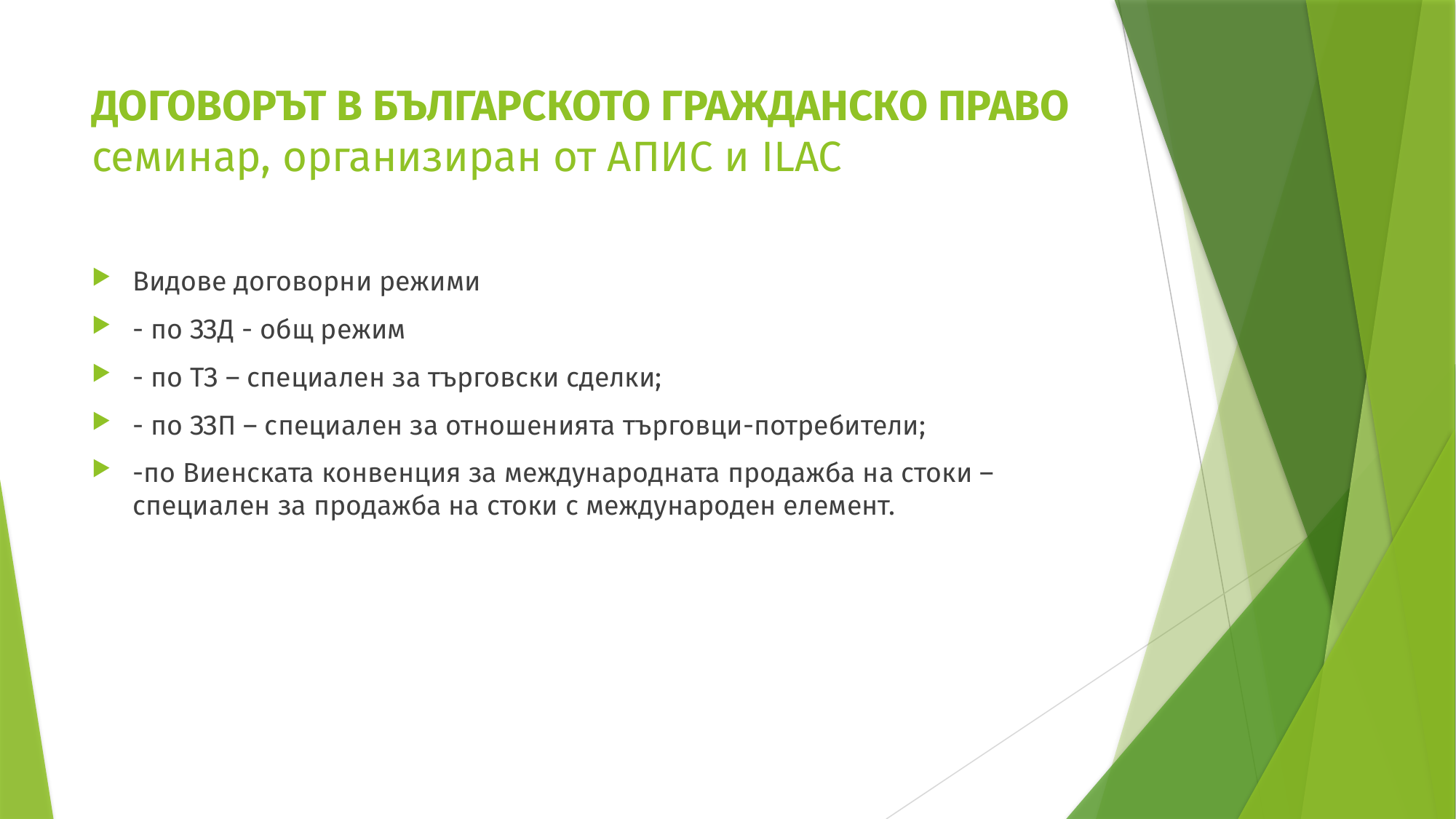

# ДОГОВОРЪТ В БЪЛГАРСКОТО ГРАЖДАНСКО ПРАВО семинар, организиран от АПИС и ILAC
Видове договорни режими
- по ЗЗД - общ режим
- по ТЗ – специален за търговски сделки;
- по ЗЗП – специален за отношенията търговци-потребители;
-по Виенската конвенция за международната продажба на стоки – специален за продажба на стоки с международен елемент.